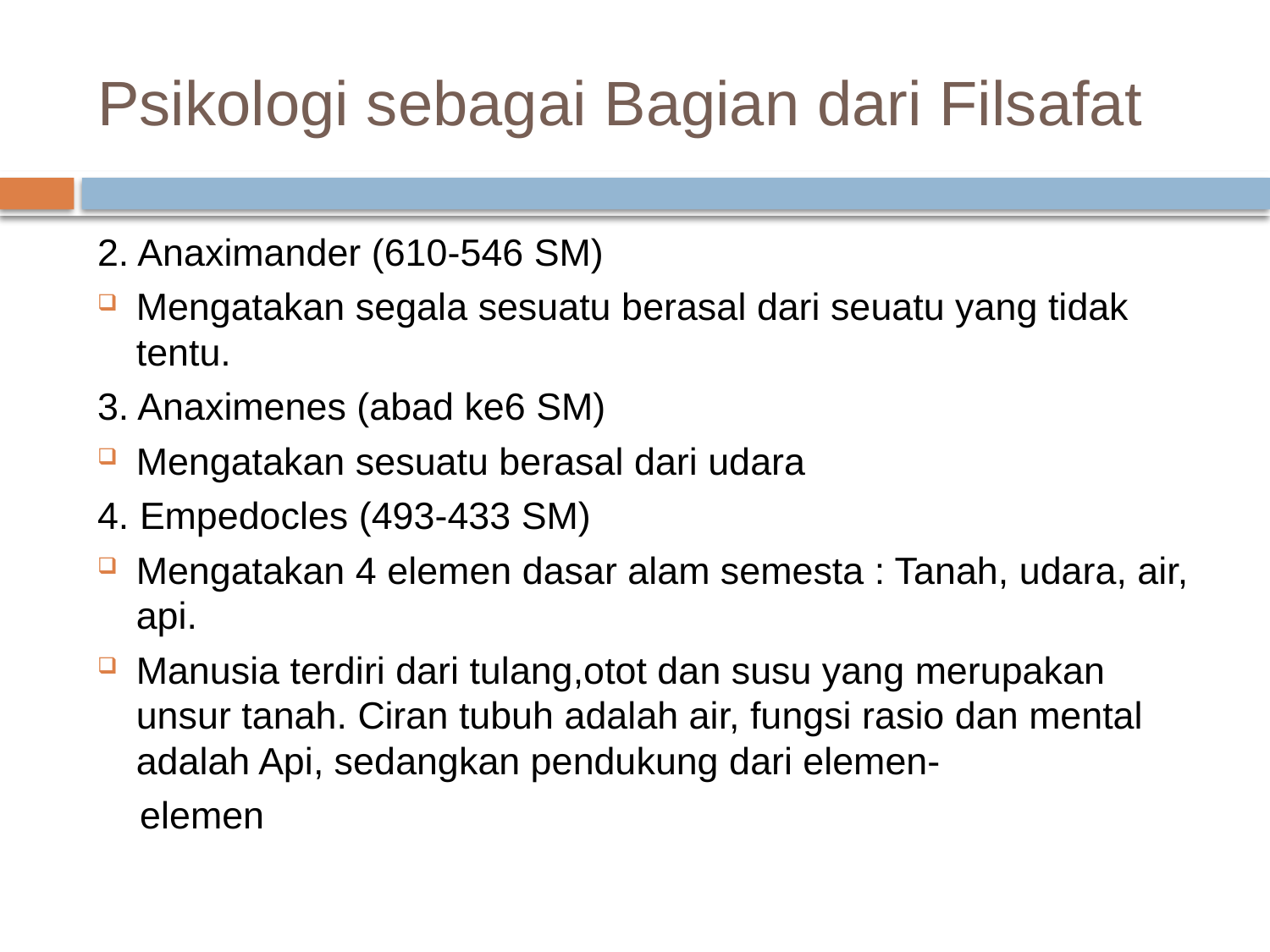

# Psikologi sebagai Bagian dari Filsafat
2. Anaximander (610-546 SM)
Mengatakan segala sesuatu berasal dari seuatu yang tidak tentu.
3. Anaximenes (abad ke6 SM)
Mengatakan sesuatu berasal dari udara
4. Empedocles (493-433 SM)
Mengatakan 4 elemen dasar alam semesta : Tanah, udara, air, api.
Manusia terdiri dari tulang,otot dan susu yang merupakan unsur tanah. Ciran tubuh adalah air, fungsi rasio dan mental adalah Api, sedangkan pendukung dari elemen-
    elemen